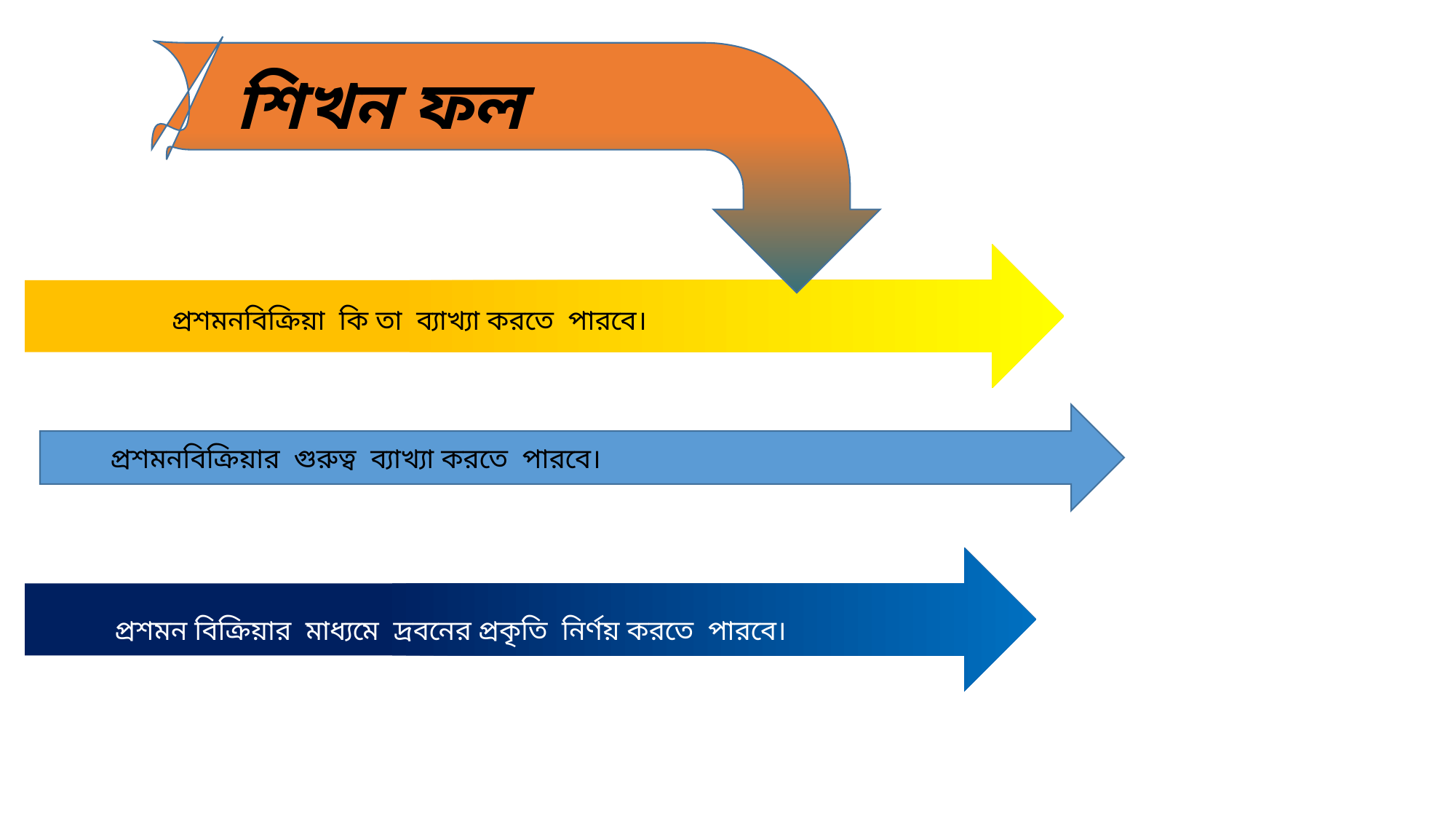

শিখন ফল

প্রশমনবিক্রিয়া  কি তা  ব্যাখ্যা করতে  পারবে।

প্রশমনবিক্রিয়ার  গুরুত্ব  ব্যাখ্যা করতে  পারবে।

প্রশমন বিক্রিয়ার  মাধ্যমে  দ্রবনের প্রকৃতি  নির্ণয় করতে  পারবে।